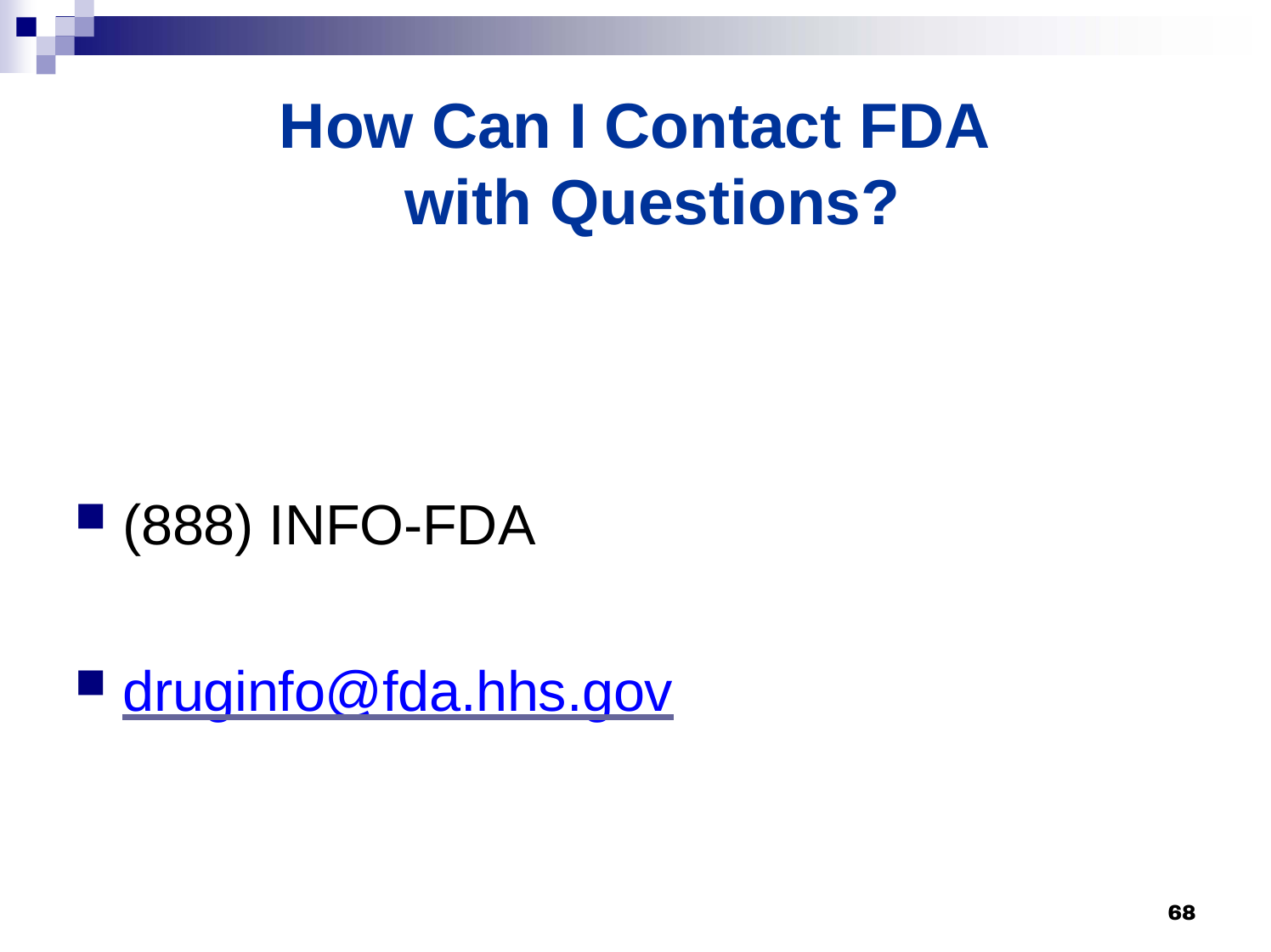

# How Can I Contact FDA  with Questions?
(888) INFO-FDA

druginfo@fda.hhs.gov
68